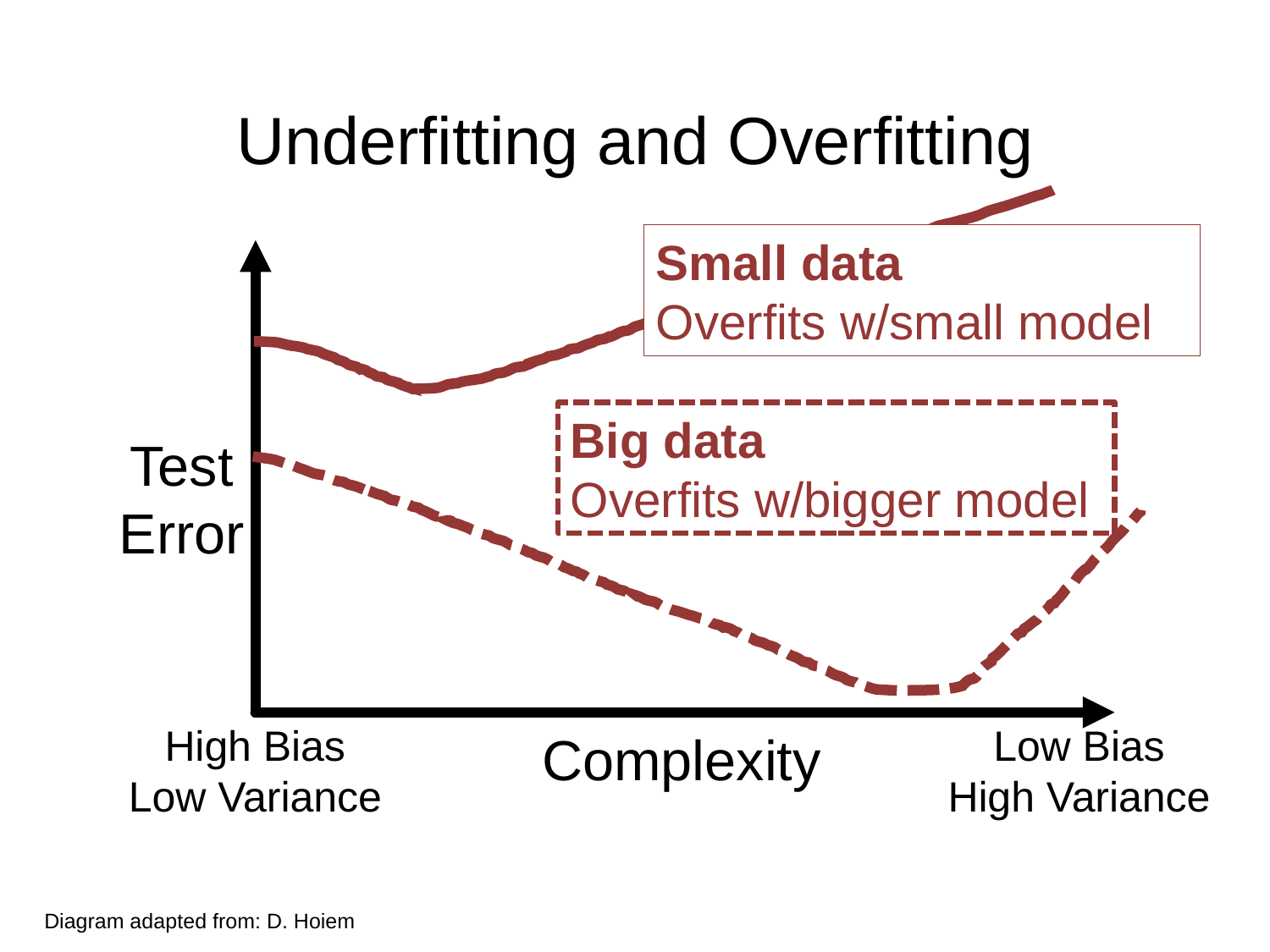

# Underfitting and Overfitting

Small data
Overfits w/small model
Big data
Overfits w/bigger model

Test
Error
High Bias
Low Variance
Low Bias
High Variance
Complexity
Diagram adapted from: D. Hoiem